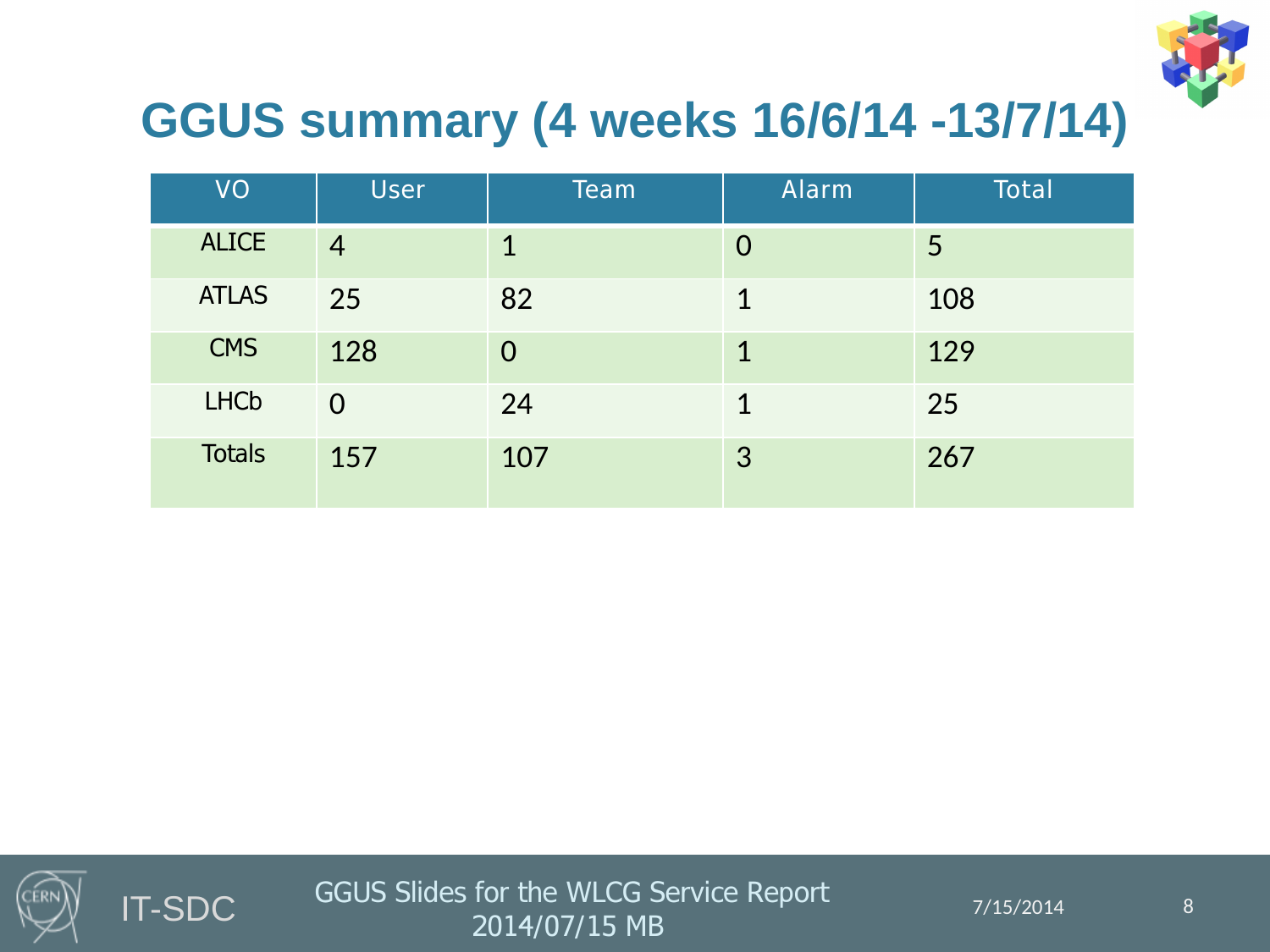

# GGUS summary (4 weeks 16/6/14 -13/7/14)
| VO | User | Team | Alarm | Total |
| --- | --- | --- | --- | --- |
| ALICE | 4 | 1 | 0 | 5 |
| ATLAS | 25 | 82 | 1 | 108 |
| CMS | 128 | 0 | 1 | 129 |
| LHCb | 0 | 24 | 1 | 25 |
| Totals | 157 | 107 | 3 | 267 |
8
7/15/2014
GGUS Slides for the WLCG Service Report 2014/07/15 MB